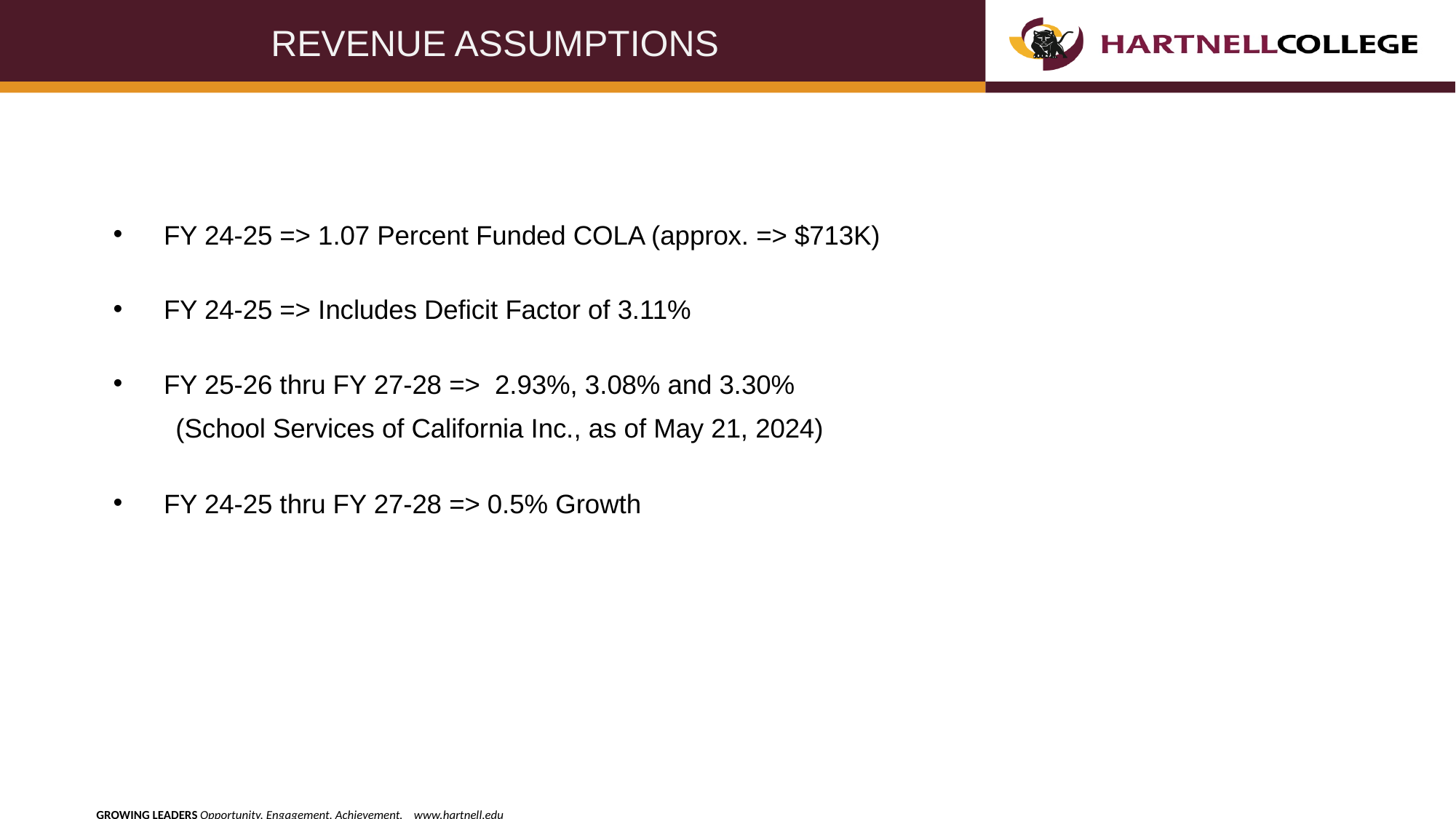

# REVENUE ASSUMPTIONS

FY 24-25 => 1.07 Percent Funded COLA (approx. => $713K)

FY 24-25 => Includes Deficit Factor of 3.11%

FY 25-26 thru FY 27-28 =>  2.93%, 3.08% and 3.30%
       (School Services of California Inc., as of May 21, 2024)

FY 24-25 thru FY 27-28 => 0.5% Growth